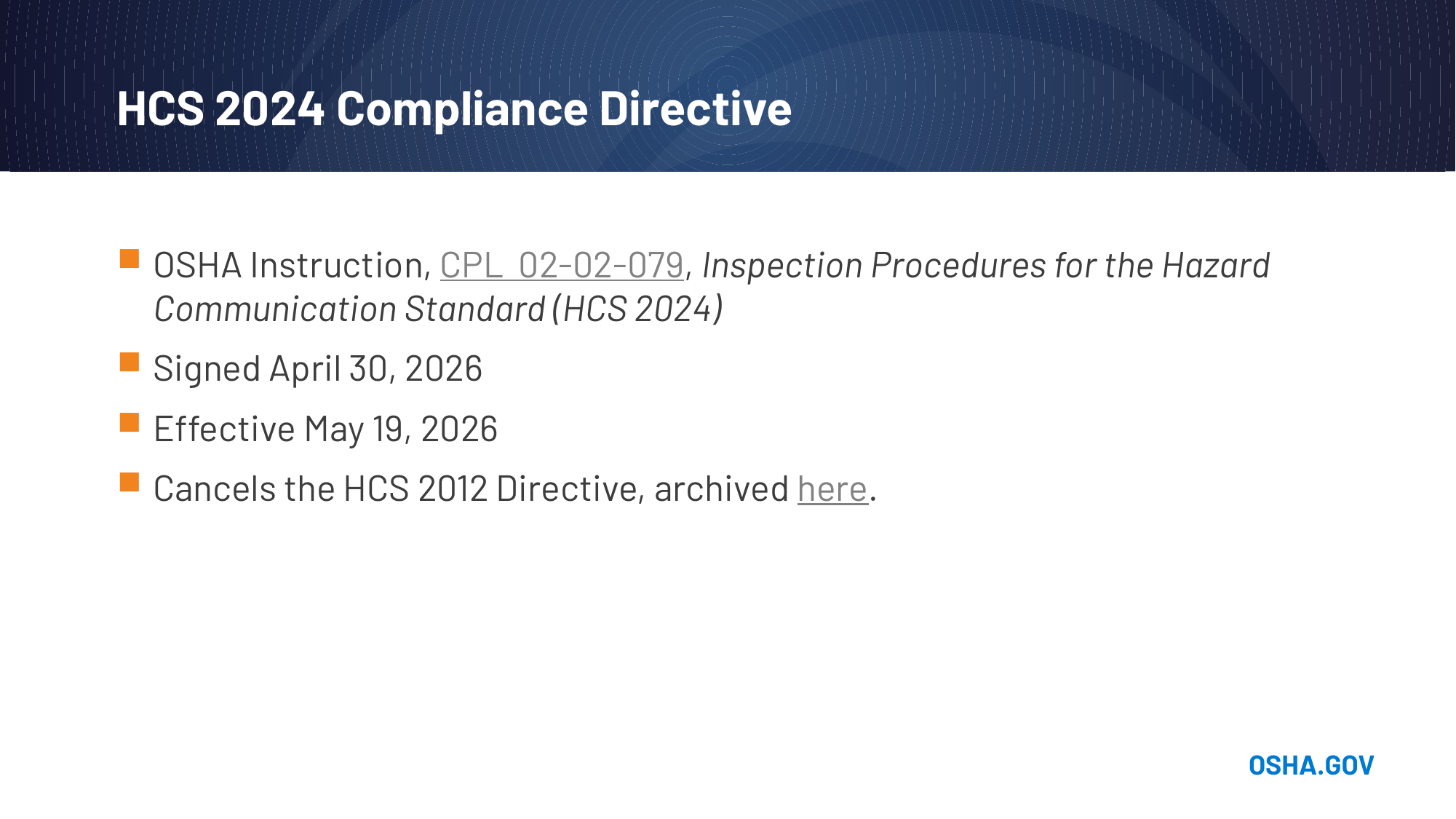

# HCS 2024 Compliance Directive
OSHA Instruction, CPL  02-02-079, Inspection Procedures for the Hazard Communication Standard (HCS 2024)
Signed April 30, 2026
Effective May 19, 2026
Cancels the HCS 2012 Directive, archived here.